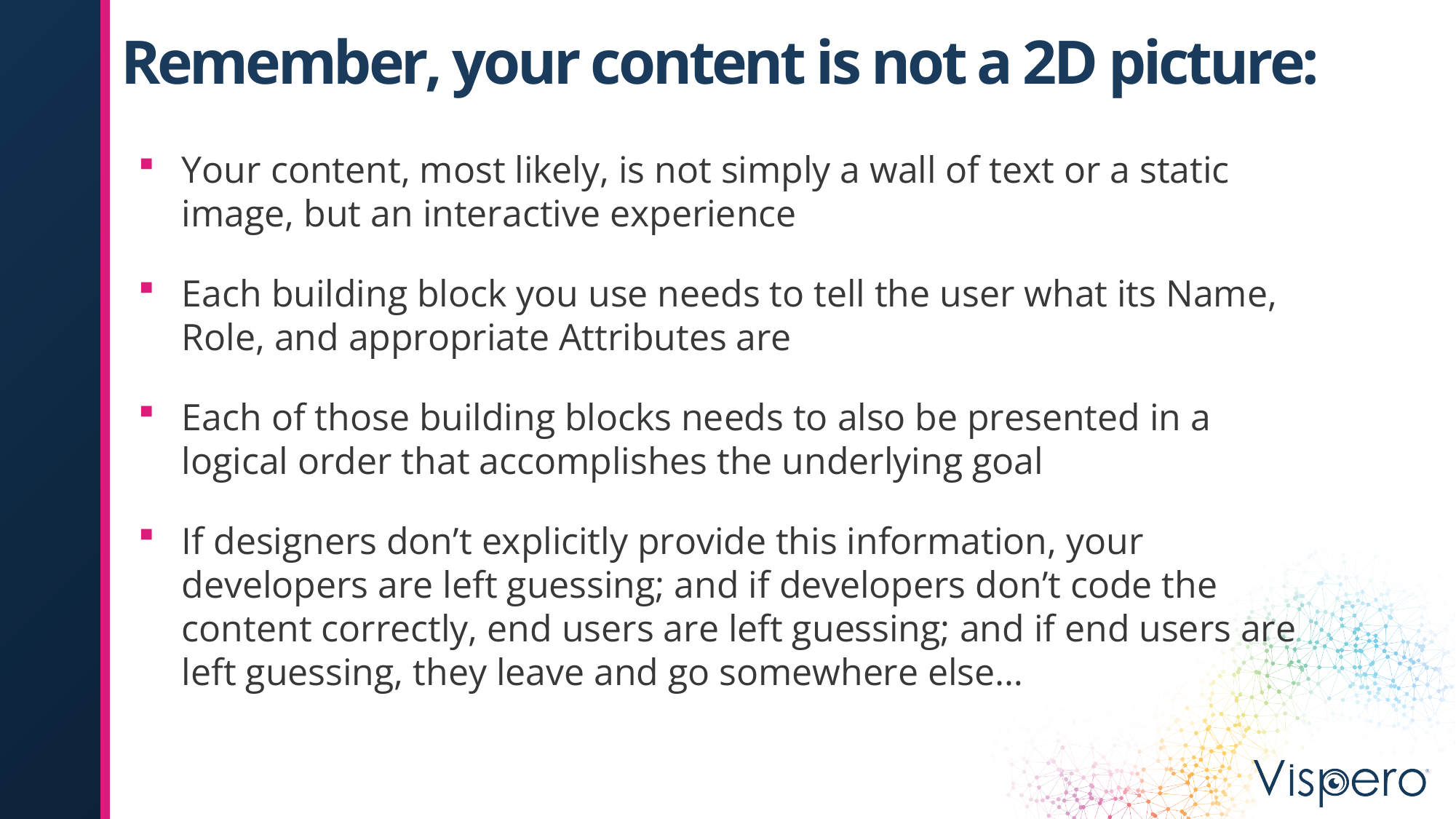

# Remember, your content is not a 2D picture:
Your content, most likely, is not simply a wall of text or a static image, but an interactive experience
Each building block you use needs to tell the user what its Name, Role, and appropriate Attributes are
Each of those building blocks needs to also be presented in a logical order that accomplishes the underlying goal
If designers don’t explicitly provide this information, your developers are left guessing; and if developers don’t code the content correctly, end users are left guessing; and if end users are left guessing, they leave and go somewhere else…